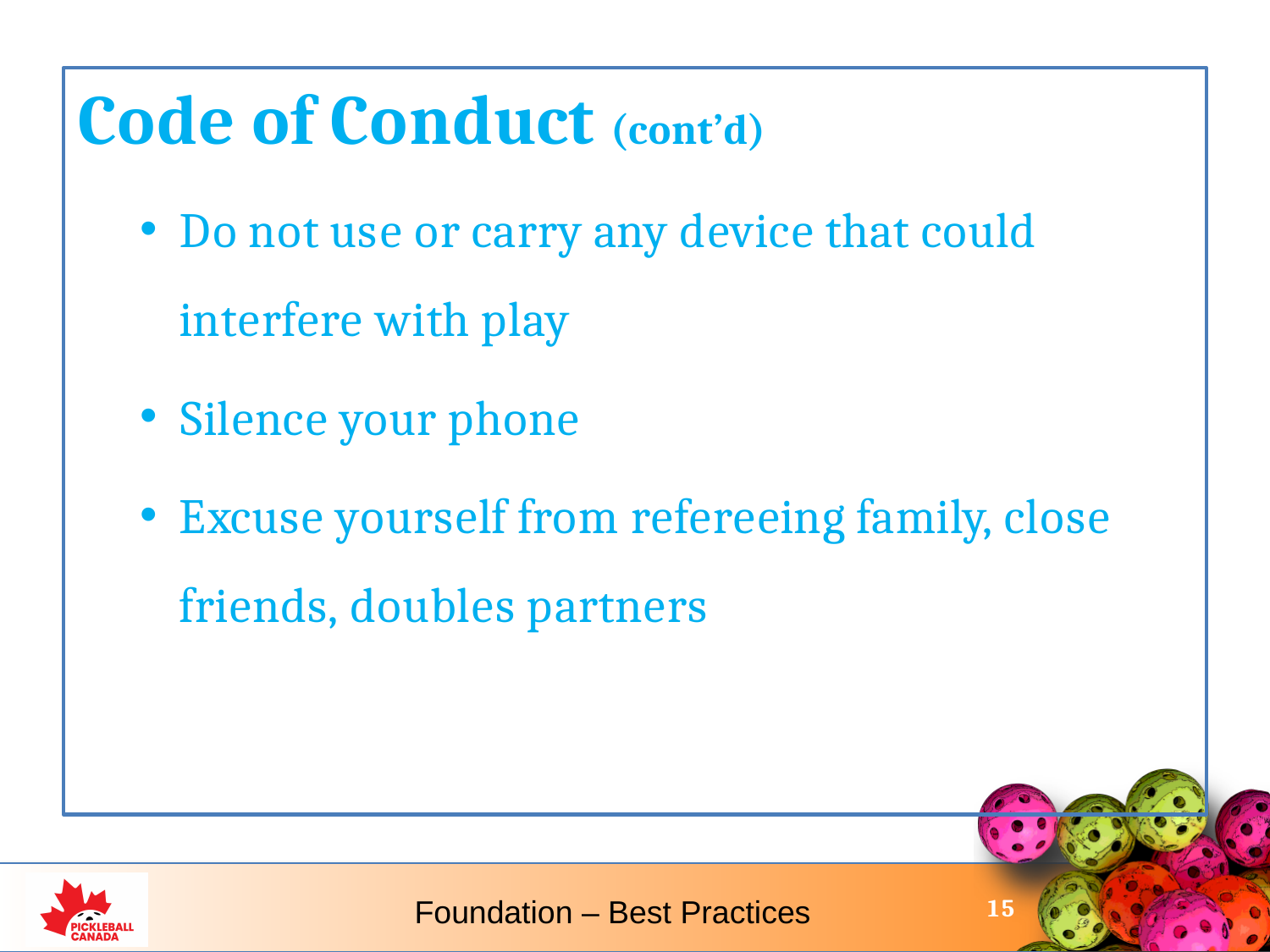

Code of Conduct (cont’d)
Do not use or carry any device that could interfere with play
Silence your phone
Excuse yourself from refereeing family, close friends, doubles partners